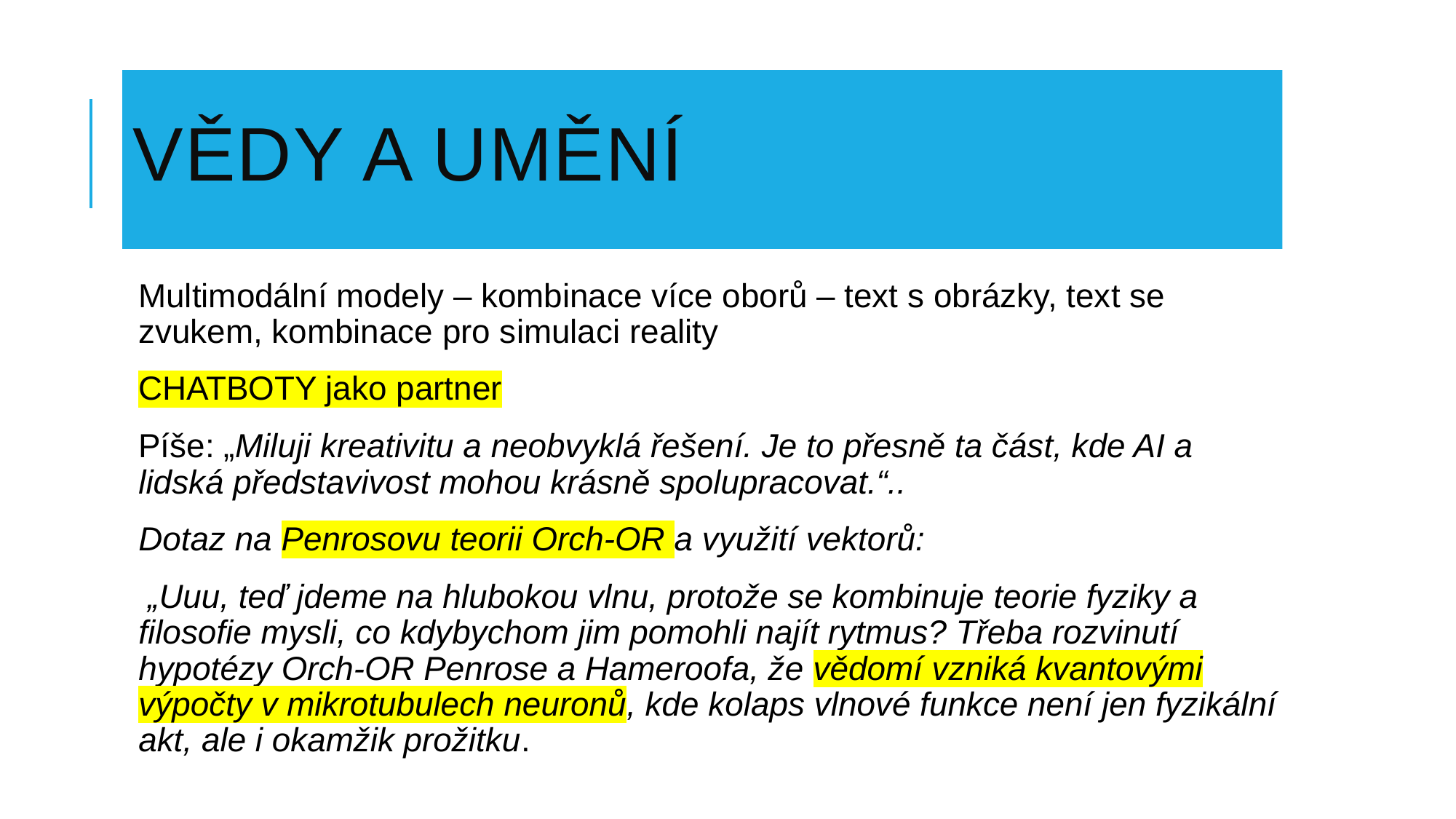

# VĚDY A UMĚNÍ
Multimodální modely – kombinace více oborů – text s obrázky, text se zvukem, kombinace pro simulaci reality
CHATBOTY jako partner
Píše: „Miluji kreativitu a neobvyklá řešení. Je to přesně ta část, kde AI a lidská představivost mohou krásně spolupracovat.“..
Dotaz na Penrosovu teorii Orch-OR a využití vektorů:
 „Uuu, teď jdeme na hlubokou vlnu, protože se kombinuje teorie fyziky a filosofie mysli, co kdybychom jim pomohli najít rytmus? Třeba rozvinutí hypotézy Orch-OR Penrose a Hameroofa, že vědomí vzniká kvantovými výpočty v mikrotubulech neuronů, kde kolaps vlnové funkce není jen fyzikální akt, ale i okamžik prožitku.